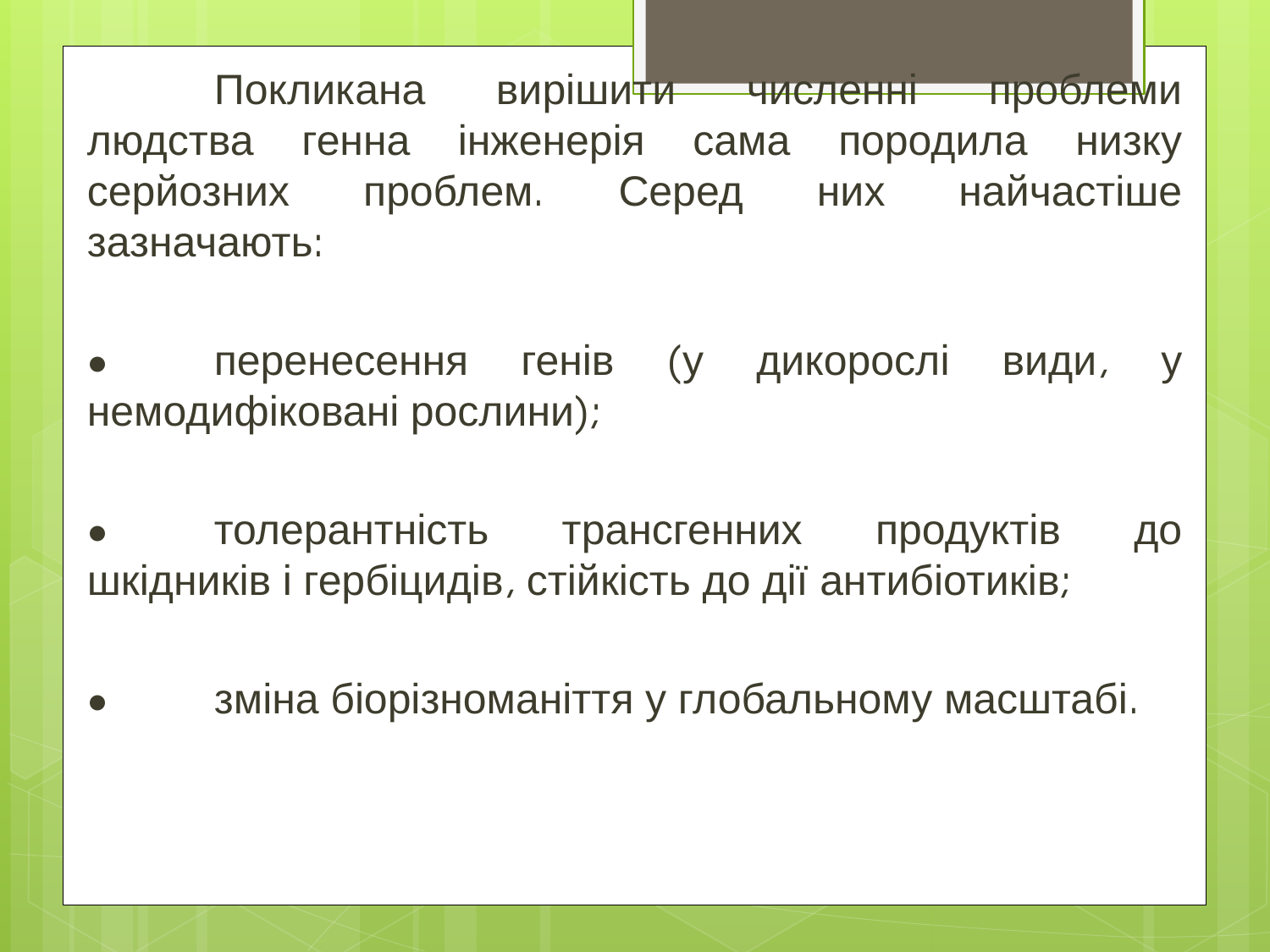

Покликана вирішити численні проблеми людства генна інженерія сама породила низку серйозних проблем. Серед них найчастіше зазначають:

•	перенесення генів (у дикорослі види, у немодифіковані рослини);

•	толерантність трансгенних продуктів до шкідників і гербіцидів, стійкість до дії антибіотиків;

•	зміна біорізноманіття у глобальному масштабі.